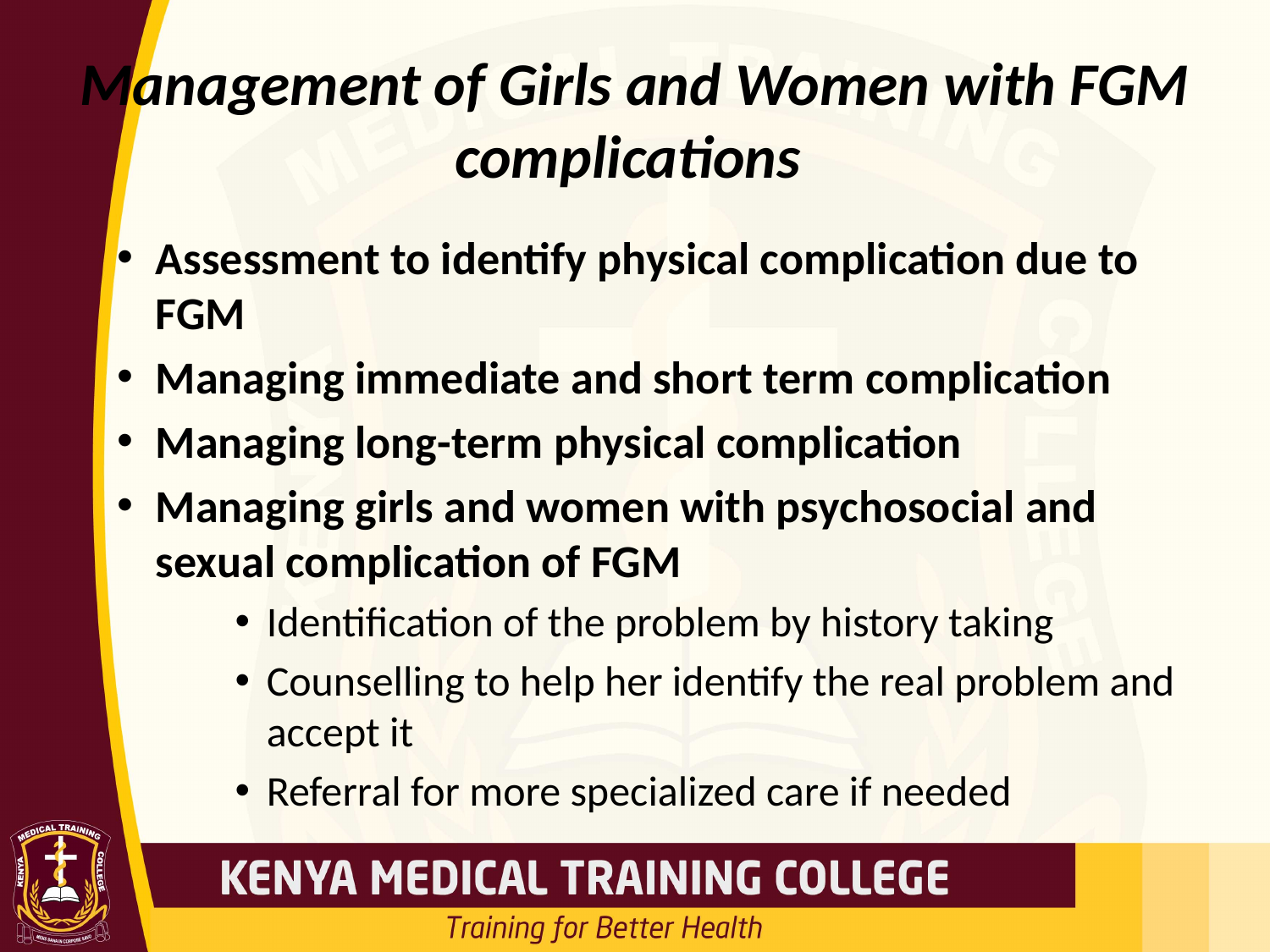

# Management of Girls and Women with FGM complications
Assessment to identify physical complication due to FGM
Managing immediate and short term complication
Managing long-term physical complication
Managing girls and women with psychosocial and sexual complication of FGM
Identification of the problem by history taking
Counselling to help her identify the real problem and accept it
Referral for more specialized care if needed